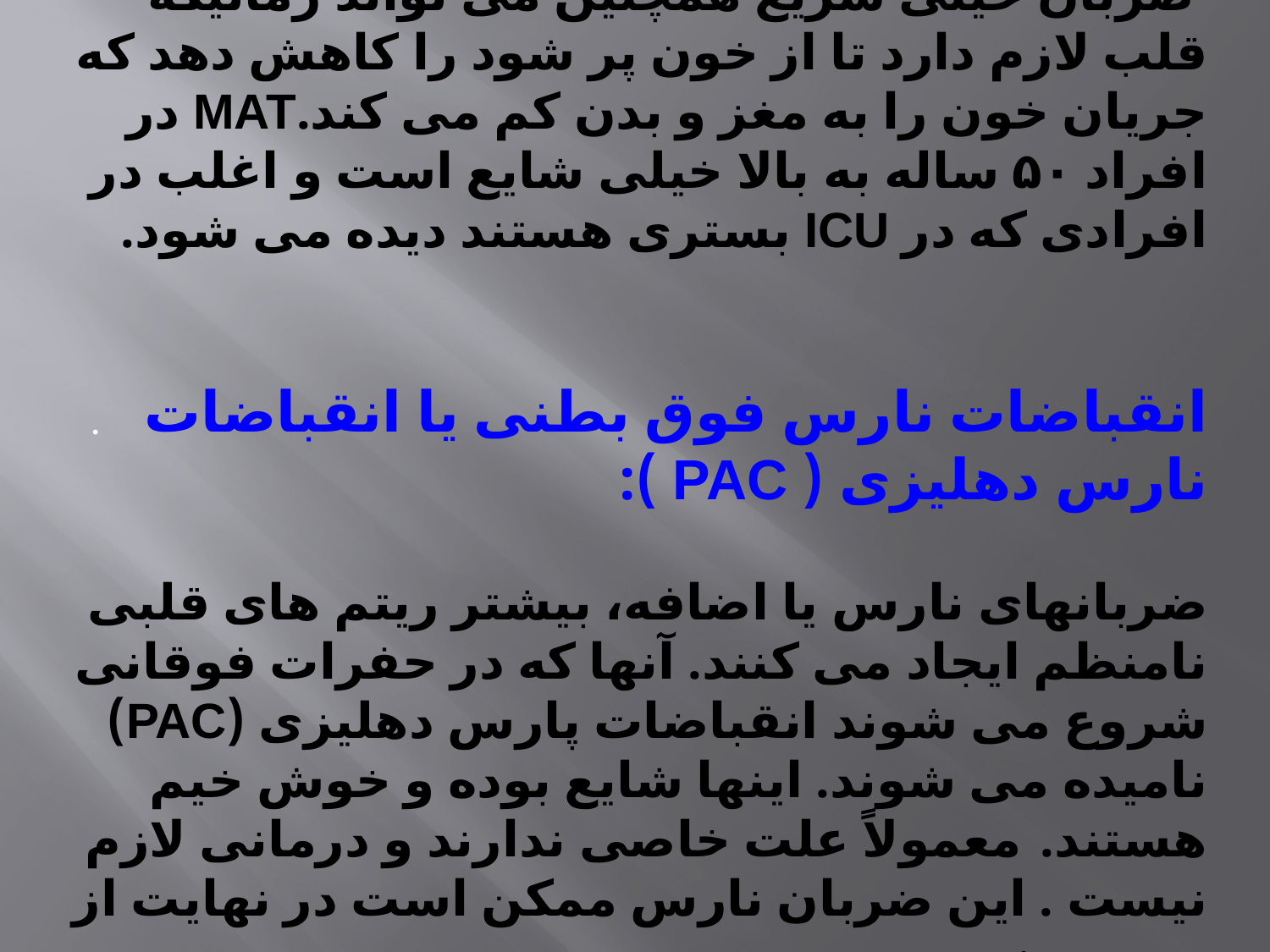

ضربان خیلی سریع همچنین می تواند زمانیکه قلب لازم دارد تا از خون پر شود را کاهش دهد که جریان خون را به مغز و بدن کم می کند.MAT در افراد ۵۰ ساله به بالا خیلی شایع است و اغلب در افرادی که در ICU بستری هستند دیده می شود.

انقباضات نارس فوق بطنی یا انقباضات نارس دهلیزی ( PAC ):

ضربانهای نارس یا اضافه، بیشتر ریتم های قلبی نامنظم ایجاد می کنند. آنها که در حفرات فوقانی شروع می شوند انقباضات پارس دهلیزی (PAC) نامیده می شوند. اینها شایع بوده و خوش خیم هستند. معمولاً علت خاصی ندارند و درمانی لازم نیست . این ضربان نارس ممکن است در نهایت از بین بروند.
.